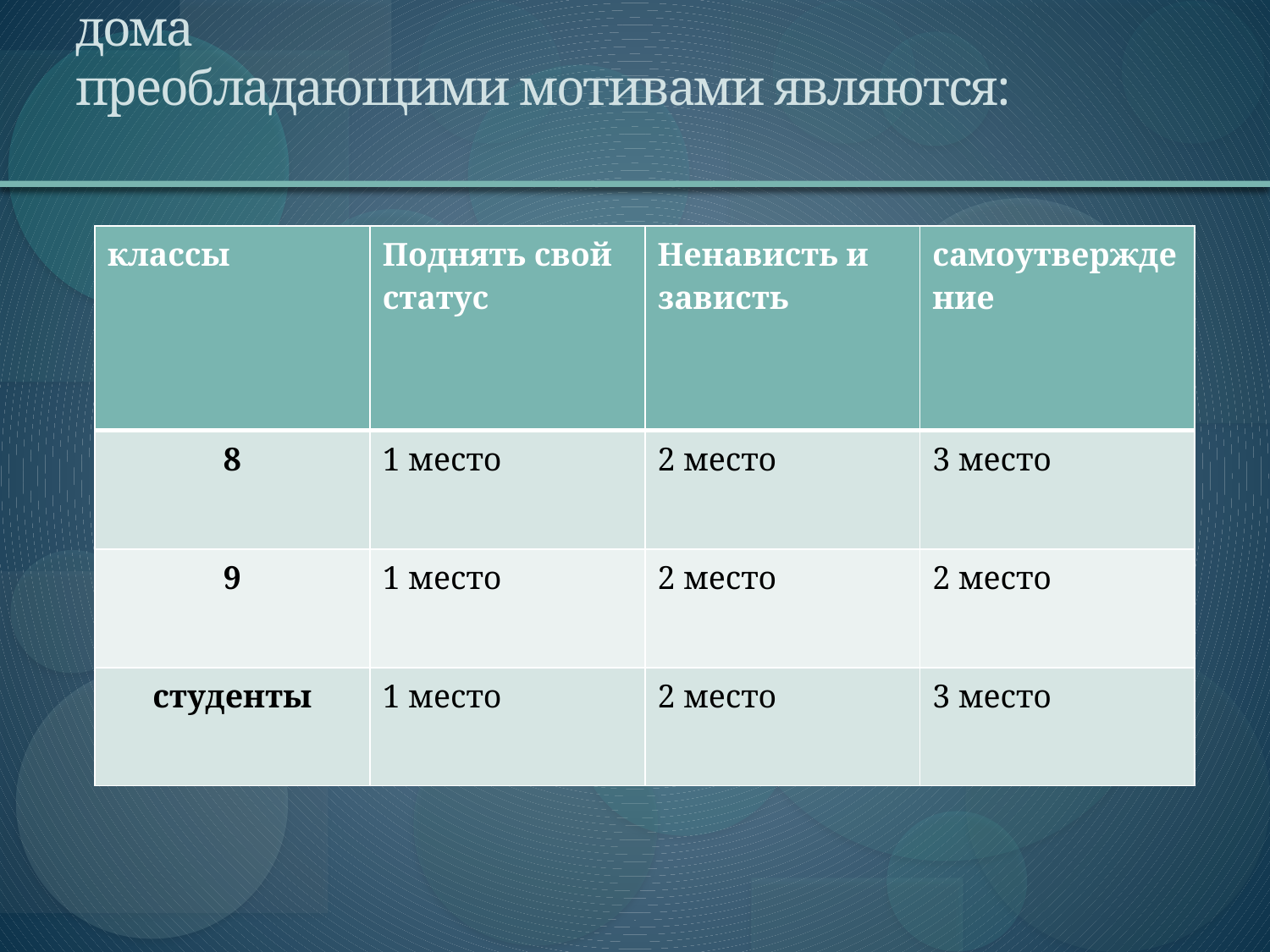

# Среди опрошенных воспитанников детского дома преобладающими мотивами являются:

| классы | Поднять свой статус | Ненависть и зависть | самоутверждение |
| --- | --- | --- | --- |
| 8 | 1 место | 2 место | 3 место |
| 9 | 1 место | 2 место | 2 место |
| студенты | 1 место | 2 место | 3 место |